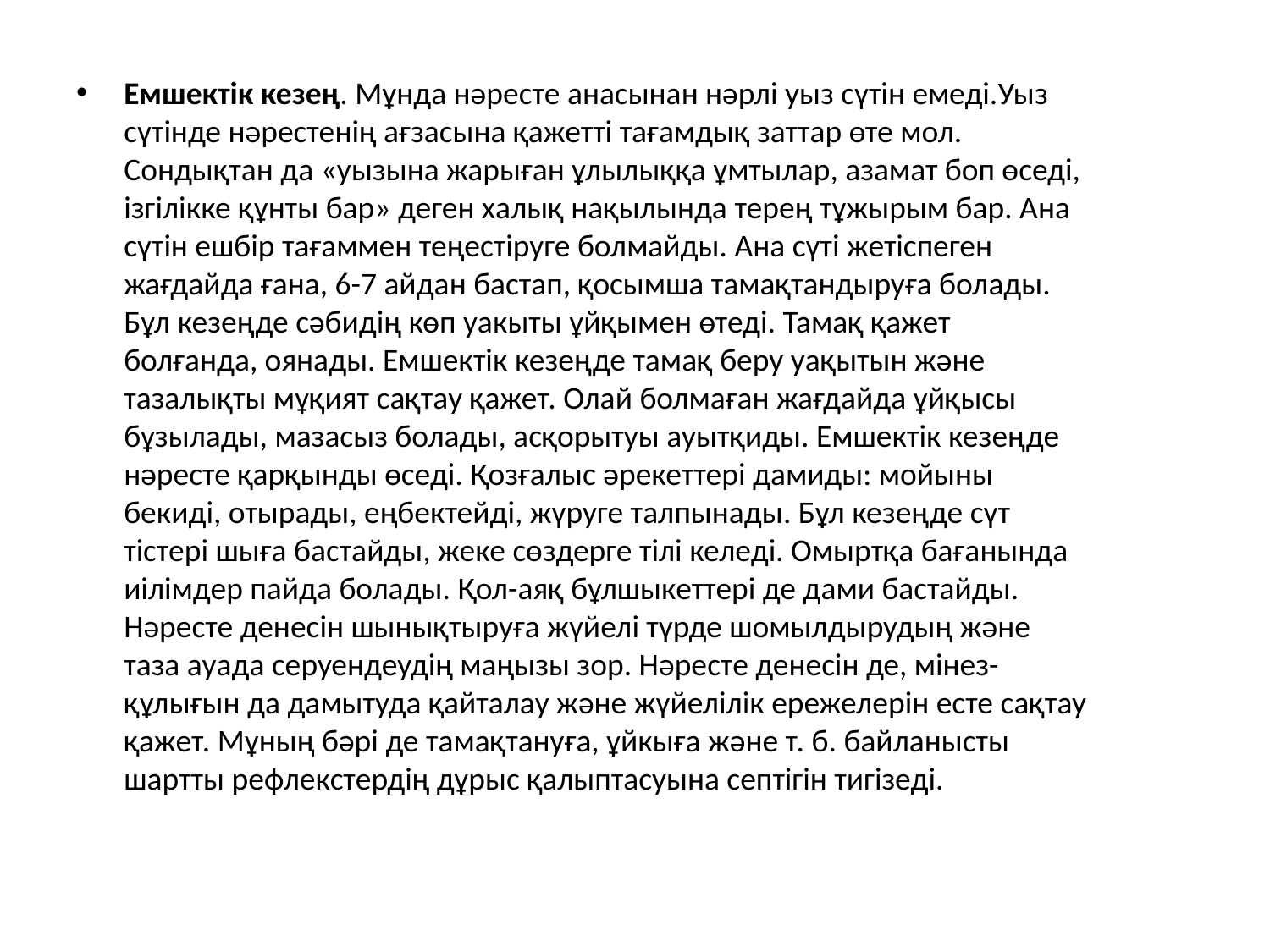

Емшектік кезең. Мұнда нәресте анасынан нәрлі уыз сүтін емеді.Уыз сүтінде нәрестенің ағзасына қажетті тағамдық заттар өте мол. Сондықтан да «уызына жарыған ұлылыққа ұмтылар, азамат боп өседі, ізгілікке құнты бар» деген халық нақылында терең тұжырым бар. Ана сүтін ешбір тағаммен теңестіруге болмайды. Ана сүті жетіспеген жағдайда ғана, 6-7 айдан бастап, қосымша тамақтандыруға болады. Бұл кезеңде сәбидің көп уакыты ұйқымен өтеді. Тамақ қажет болғанда, оянады. Емшектік кезеңде тамақ беру уақытын және тазалықты мұқият сақтау қажет. Олай болмаған жағдайда ұйқысы бұзылады, мазасыз болады, асқорытуы ауытқиды. Емшектік кезеңде нәресте қарқынды өседі. Қозғалыс әрекеттері дамиды: мойыны бекиді, отырады, еңбектейді, жүруге талпынады. Бұл кезеңде сүт тістері шыға бастайды, жеке сөздерге тілі келеді. Омыртқа бағанында иілімдер пайда болады. Қол-аяқ бұлшыкеттері де дами бастайды. Нәресте денесін шынықтыруға жүйелі түрде шомылдырудың және таза ауада серуендеудің маңызы зор. Нәресте денесін де, мінез-құлығын да дамытуда қайталау және жүйелілік ережелерін есте сақтау қажет. Мұның бәрі де тамақтануға, ұйкыға және т. б. байланысты шартты рефлекстердің дұрыс қалыптасуына септігін тигізеді.